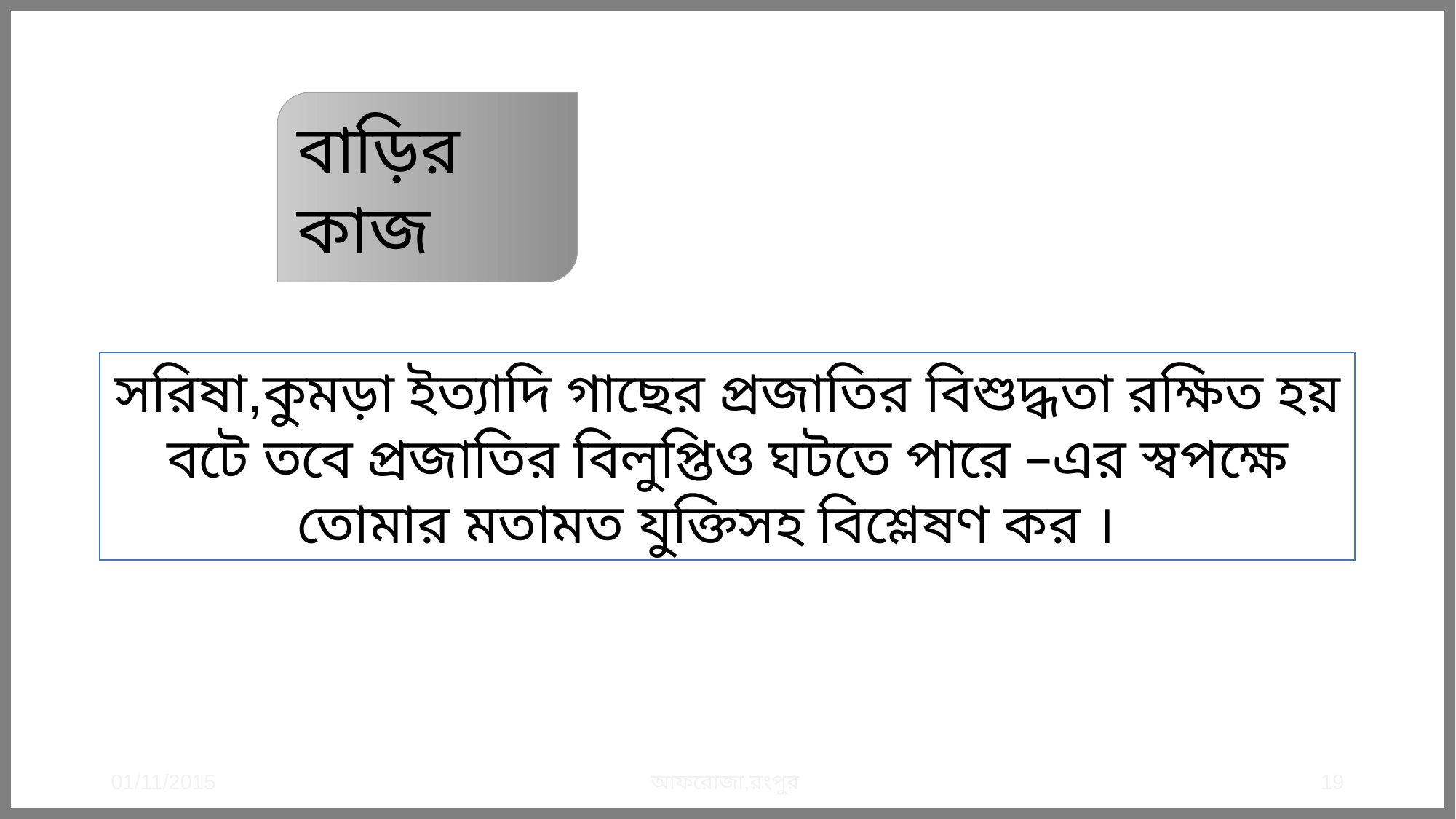

বাড়ির কাজ
সরিষা,কুমড়া ইত্যাদি গাছের প্রজাতির বিশুদ্ধতা রক্ষিত হয় বটে তবে প্রজাতির বিলুপ্তিও ঘটতে পারে –এর স্বপক্ষে তোমার মতামত যুক্তিসহ বিশ্লেষণ কর ।
01/11/2015
আফরোজা,রংপুর
19